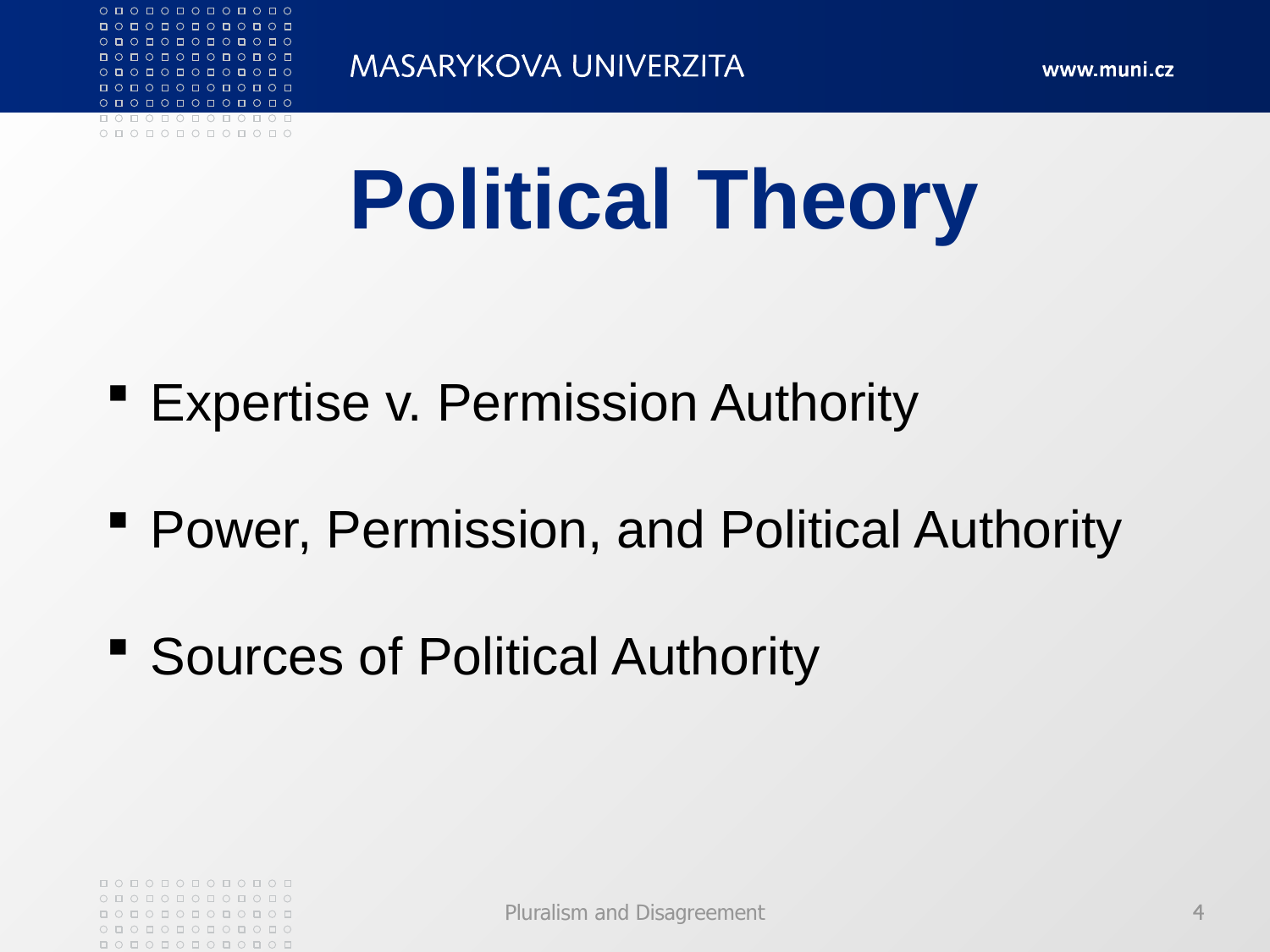

# Political Theory
 Expertise v. Permission Authority

 Power, Permission, and Political Authority

 Sources of Political Authority
Pluralism and Disagreement
4